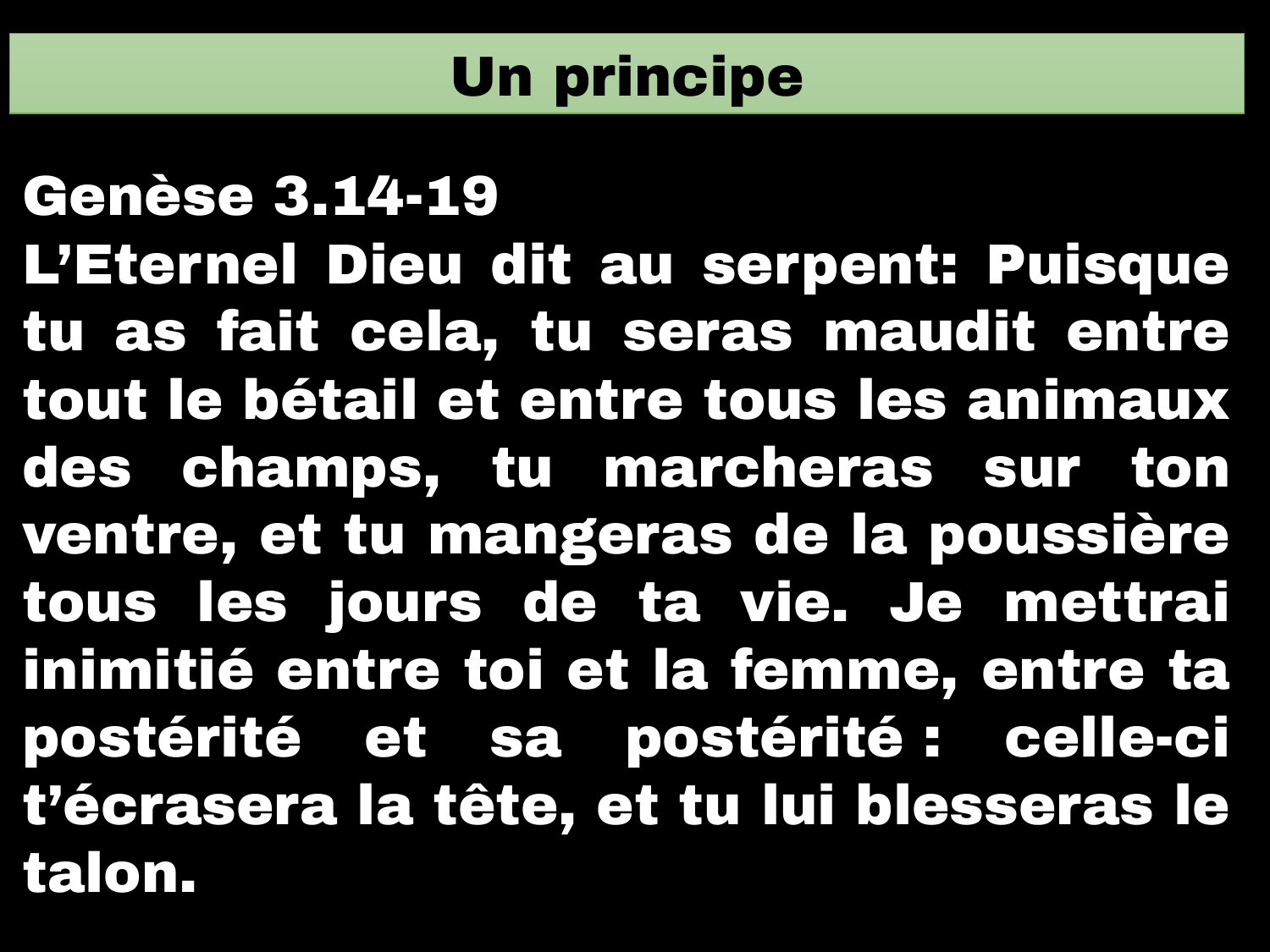

Un principe
Genèse 3.14-19
L’Eternel Dieu dit au serpent: Puisque tu as fait cela, tu seras maudit entre tout le bétail et entre tous les animaux des champs, tu marcheras sur ton ventre, et tu mangeras de la poussière tous les jours de ta vie. Je mettrai inimitié entre toi et la femme, entre ta postérité et sa postérité : celle-ci t’écrasera la tête, et tu lui blesseras le talon.